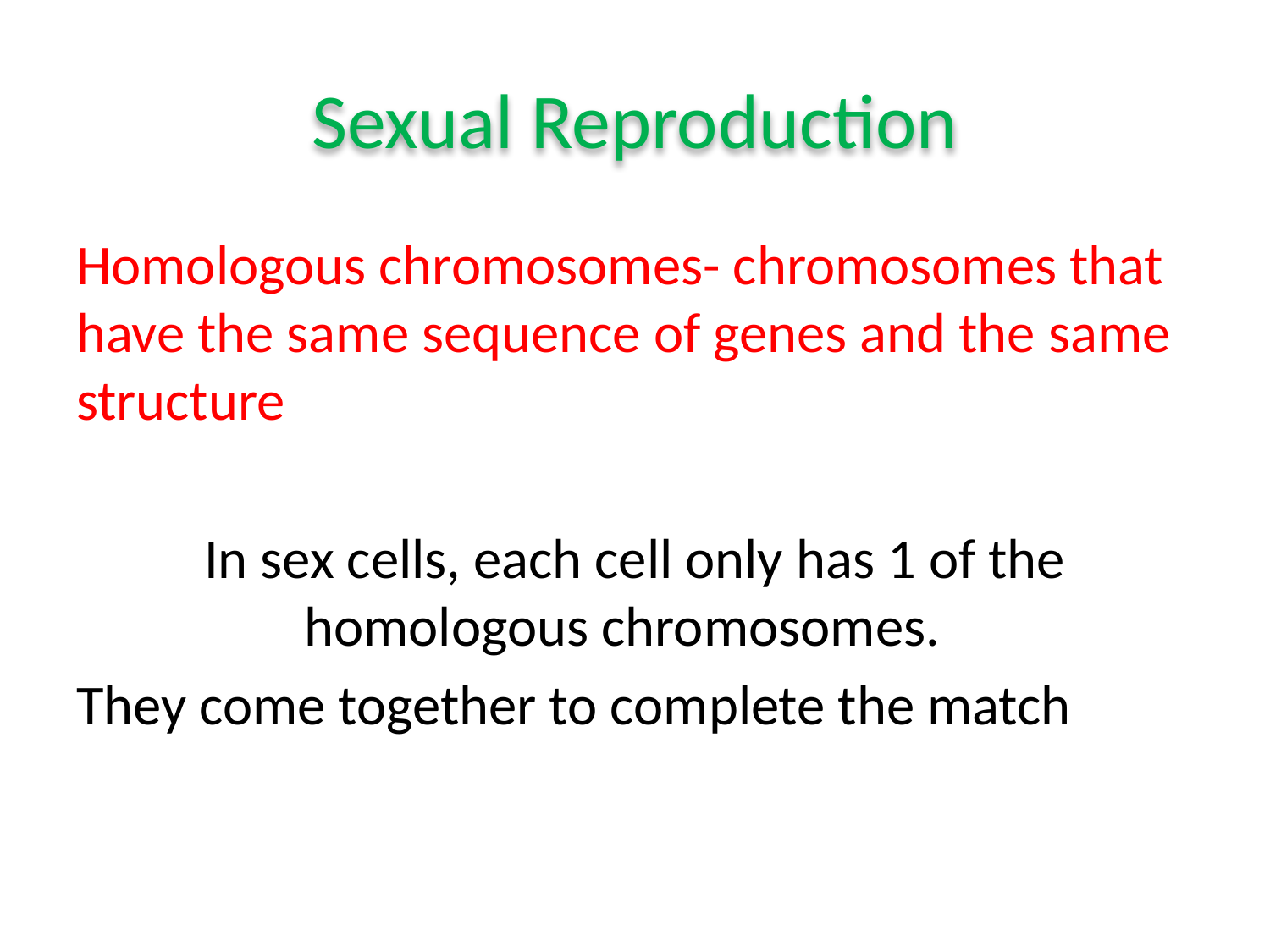

# Sexual Reproduction
Homologous chromosomes- chromosomes that have the same sequence of genes and the same structure

In sex cells, each cell only has 1 of the homologous chromosomes.
They come together to complete the match